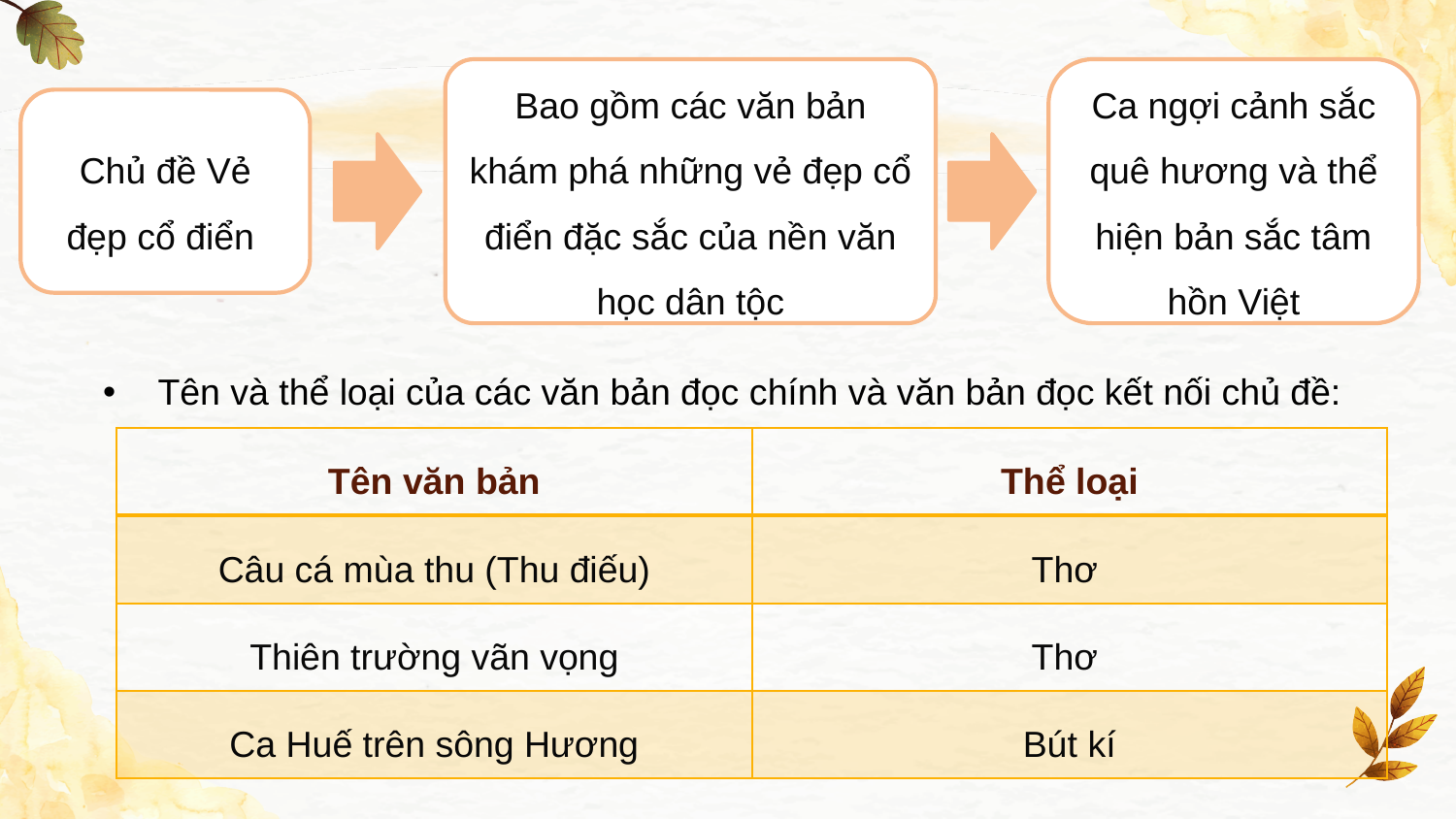

Bao gồm các văn bản khám phá những vẻ đẹp cổ điển đặc sắc của nền văn học dân tộc
Ca ngợi cảnh sắc quê hương và thể hiện bản sắc tâm hồn Việt
Chủ đề Vẻ đẹp cổ điển

Tên và thể loại của các văn bản đọc chính và văn bản đọc kết nối chủ đề:
| Tên văn bản | Thể loại |
| --- | --- |
| Câu cá mùa thu (Thu điếu) | Thơ |
| Thiên trường vãn vọng | Thơ |
| Ca Huế trên sông Hương | Bút kí |